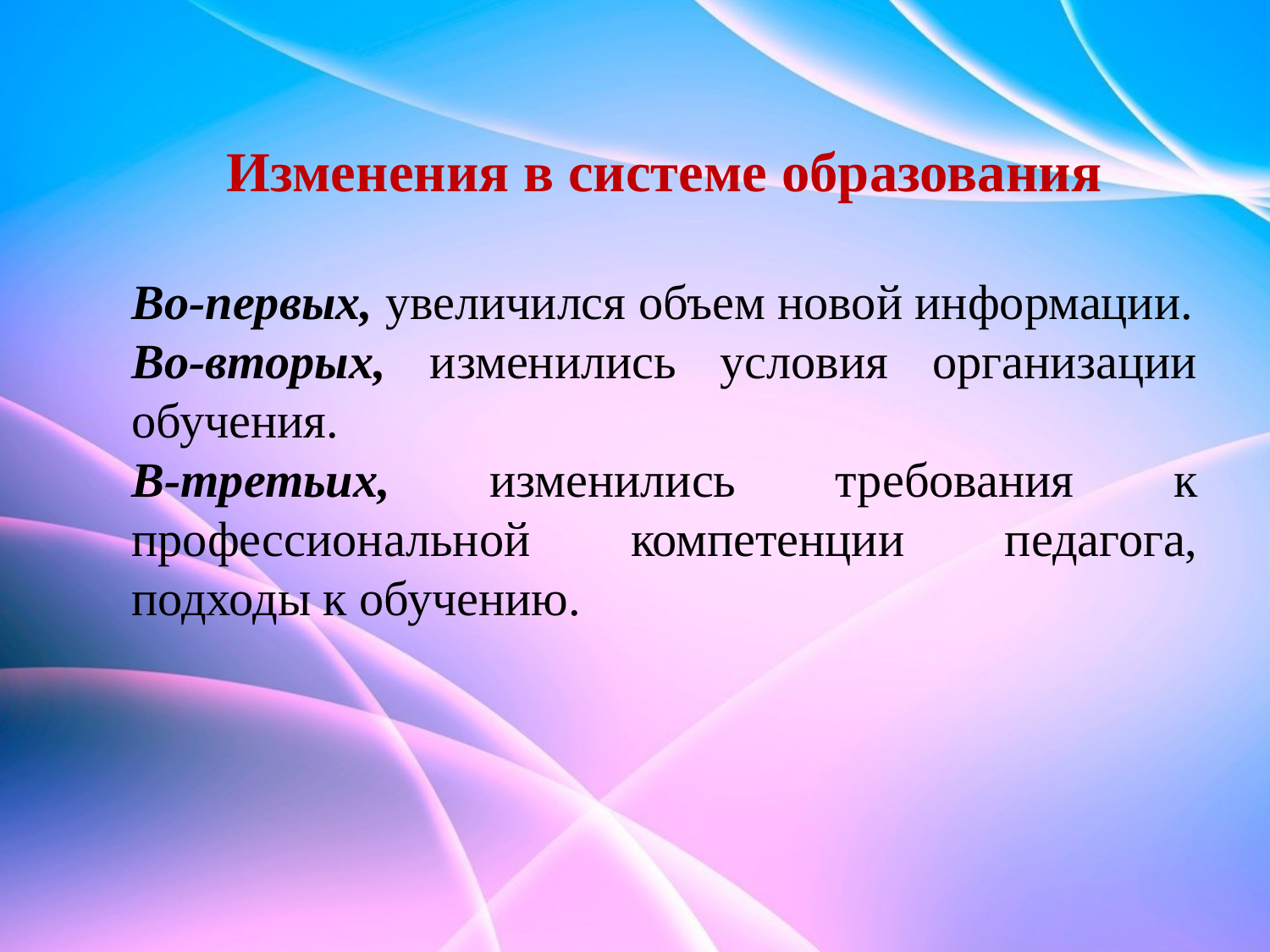

Изменения в системе образования

Во-первых, увеличился объем новой информации.
Во-вторых, изменились условия организации обучения.
В-третьих, изменились требования к профессиональной компетенции педагога, подходы к обучению.